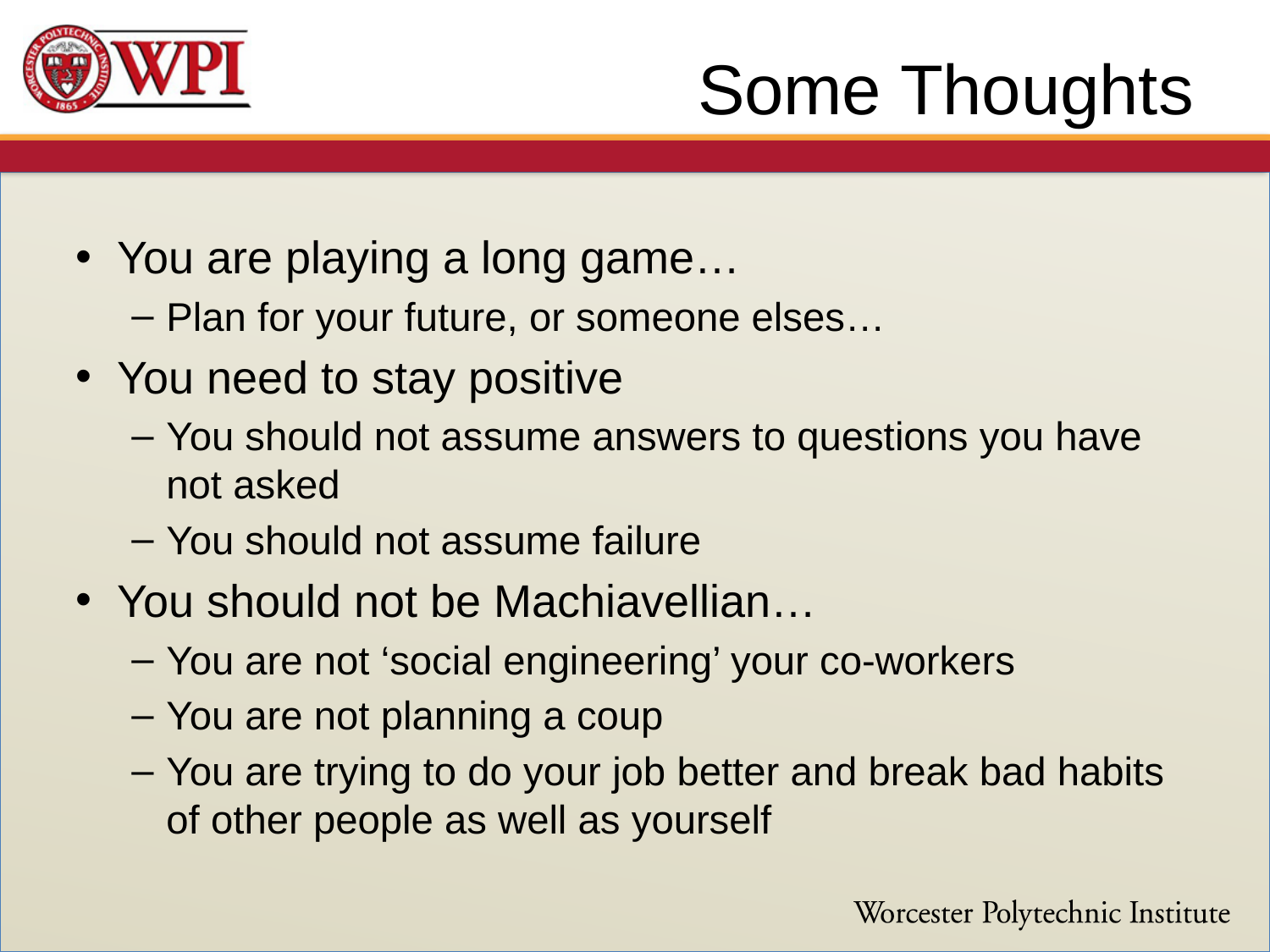

# Some Thoughts
You are playing a long game…
Plan for your future, or someone elses…
You need to stay positive
You should not assume answers to questions you have not asked
You should not assume failure
You should not be Machiavellian…
You are not ‘social engineering’ your co-workers
You are not planning a coup
You are trying to do your job better and break bad habits of other people as well as yourself